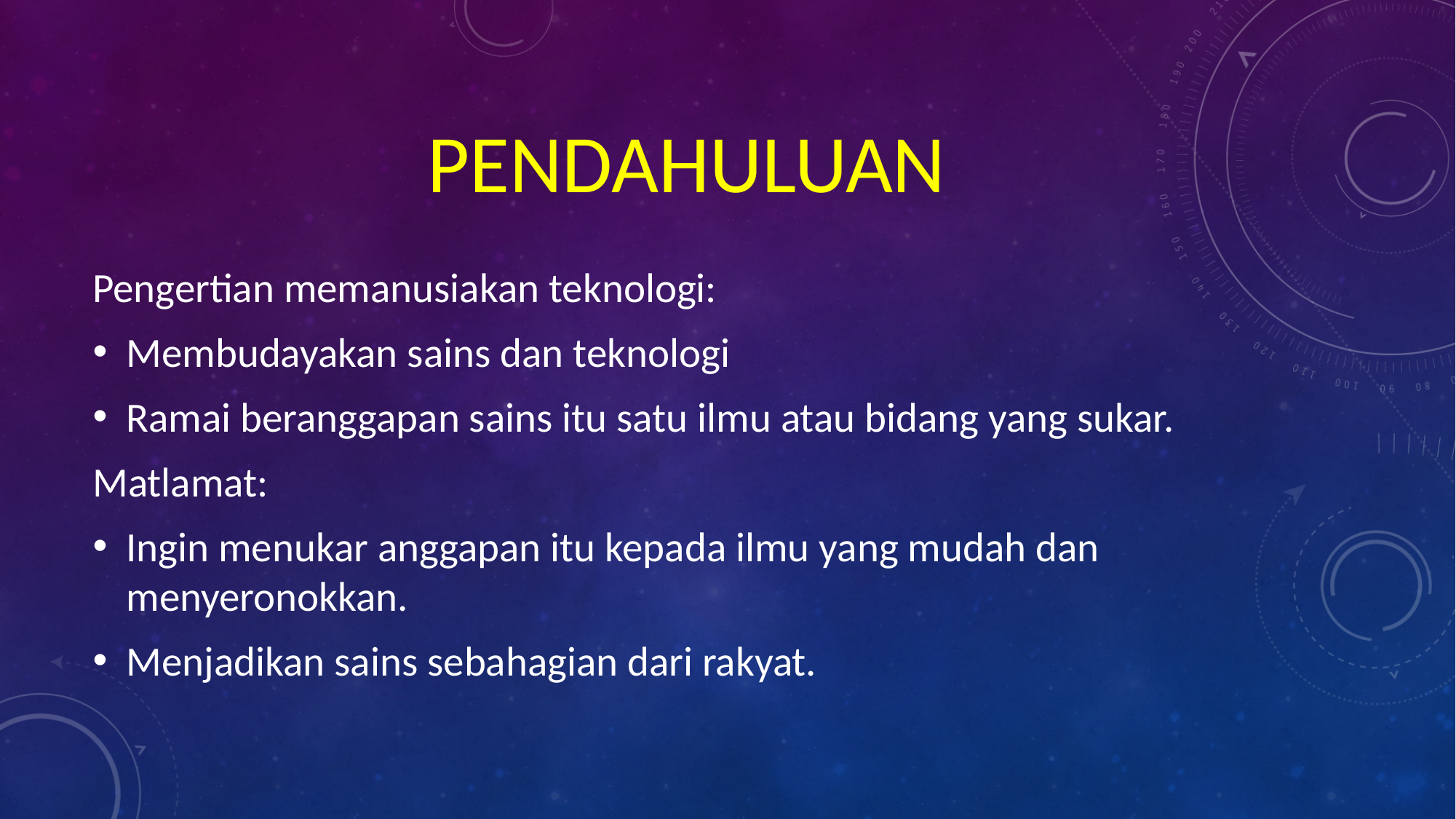

# Pendahuluan
Pengertian memanusiakan teknologi:
Membudayakan sains dan teknologi
Ramai beranggapan sains itu satu ilmu atau bidang yang sukar.
Matlamat:
Ingin menukar anggapan itu kepada ilmu yang mudah dan menyeronokkan.
Menjadikan sains sebahagian dari rakyat.